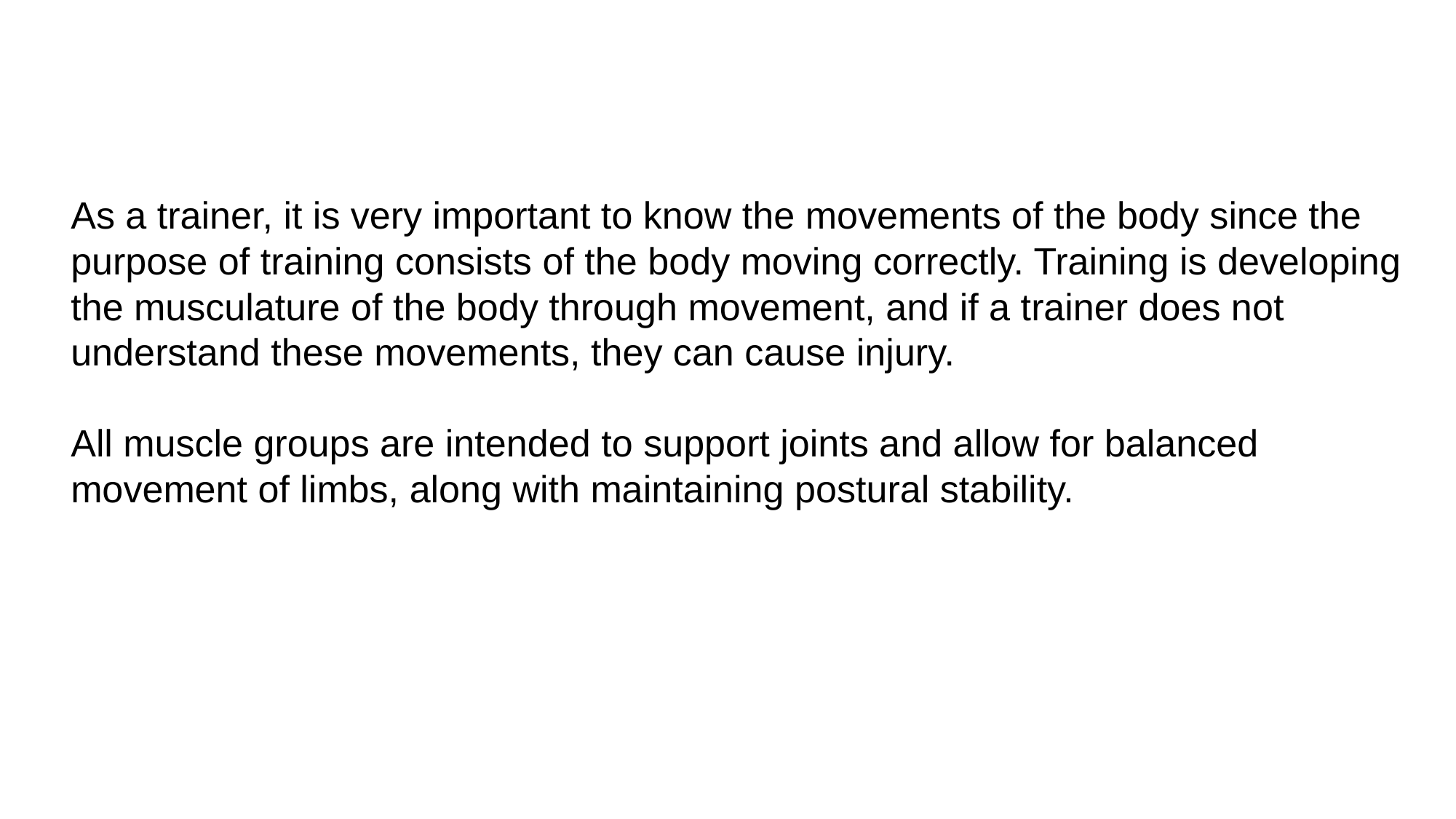

As a trainer, it is very important to know the movements of the body since the purpose of training consists of the body moving correctly. Training is developing the musculature of the body through movement, and if a trainer does not understand these movements, they can cause injury.

All muscle groups are intended to support joints and allow for balanced movement of limbs, along with maintaining postural stability.